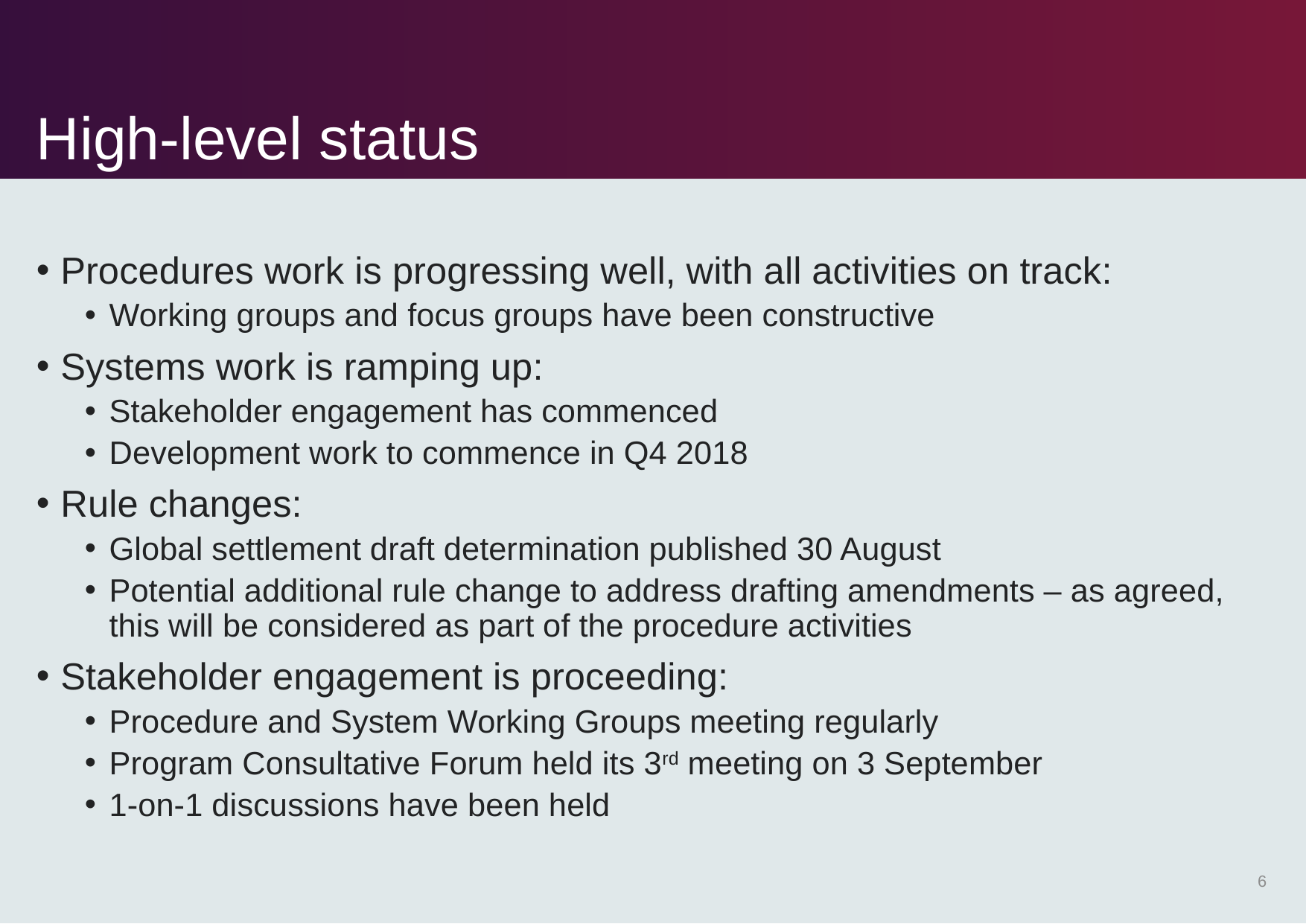

# High-level status
Procedures work is progressing well, with all activities on track:
Working groups and focus groups have been constructive
Systems work is ramping up:
Stakeholder engagement has commenced
Development work to commence in Q4 2018
Rule changes:
Global settlement draft determination published 30 August
Potential additional rule change to address drafting amendments – as agreed, this will be considered as part of the procedure activities
Stakeholder engagement is proceeding:
Procedure and System Working Groups meeting regularly
Program Consultative Forum held its 3rd meeting on 3 September
1-on-1 discussions have been held
6